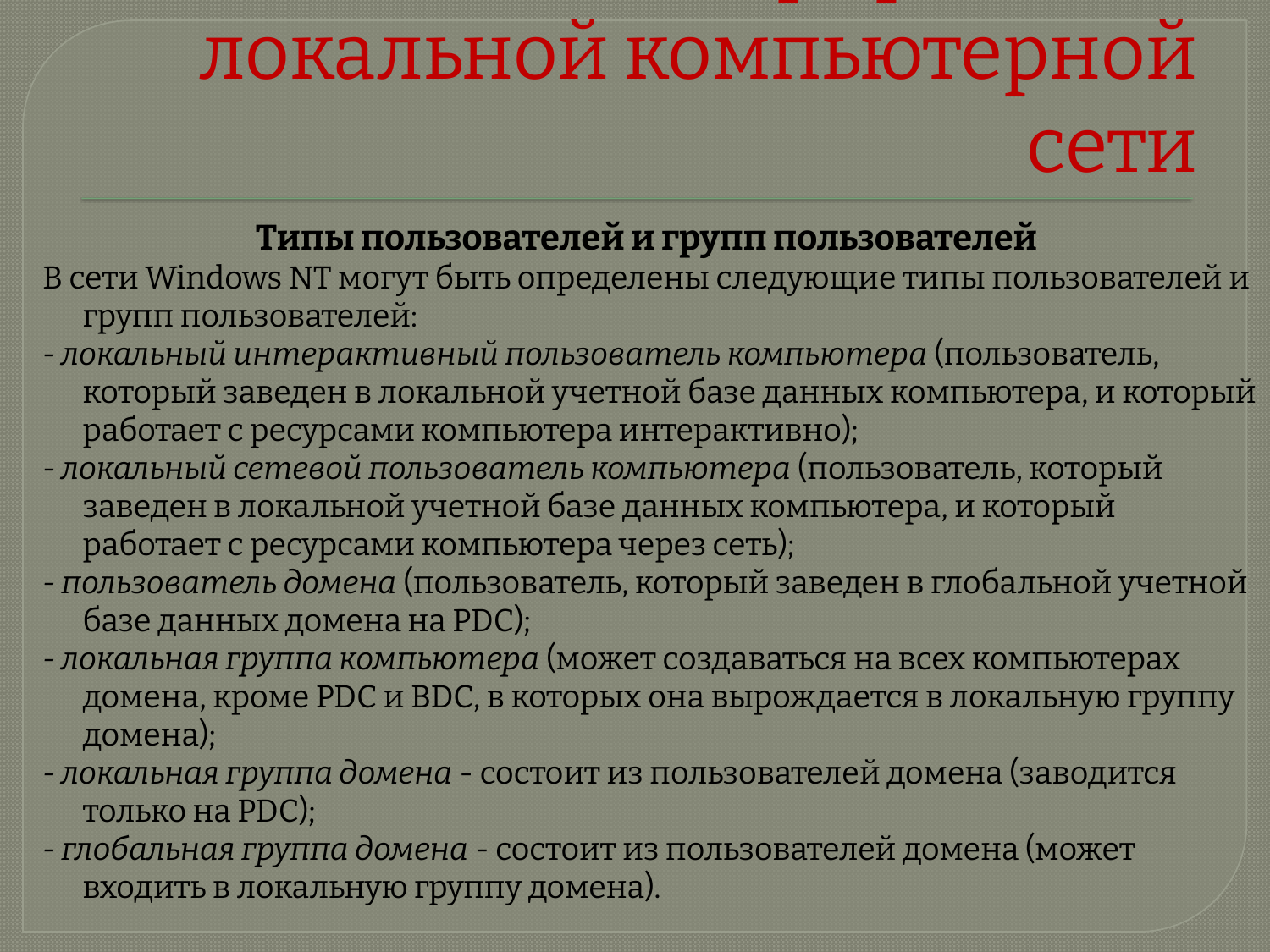

# Администрирование локальной компьютерной сети
Типы пользователей и групп пользователей
В сети Windows NT могут быть определены следующие типы пользователей и групп пользователей:
- локальный интерактивный пользователь компьютера (пользователь, который заведен в локальной учетной базе данных компьютера, и который работает с ресурсами компьютера интерактивно);
- локальный сетевой пользователь компьютера (пользователь, который заведен в локальной учетной базе данных компьютера, и который работает с ресурсами компьютера через сеть);
- пользователь домена (пользователь, который заведен в глобальной учетной базе данных домена на PDC);
- локальная группа компьютера (может создаваться на всех компьютерах домена, кроме PDC и BDC, в которых она вырождается в локальную группу домена);
- локальная группа домена - состоит из пользователей домена (заводится только на PDC);
- глобальная группа домена - состоит из пользователей домена (может входить в локальную группу домена).